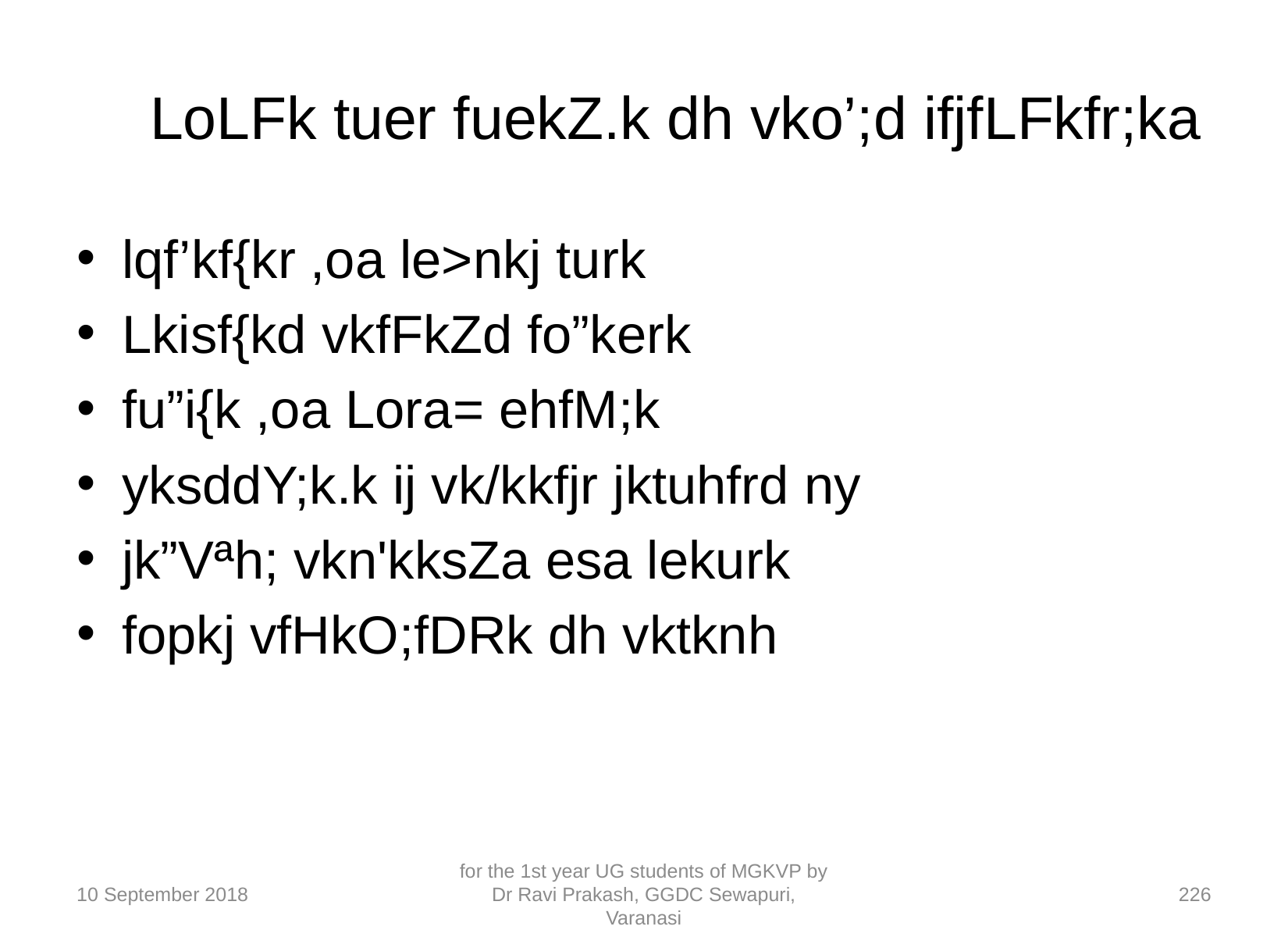

# LoLFk tuer fuekZ.k dh vko’;d ifjfLFkfr;ka
lqf’kf{kr ,oa le>nkj turk
Lkisf{kd vkfFkZd fo”kerk
fu”i{k ,oa Lora= ehfM;k
yksddY;k.k ij vk/kkfjr jktuhfrd ny
jk”Vªh; vkn'kksZa esa lekurk
fopkj vfHkO;fDRk dh vktknh
10 September 2018
for the 1st year UG students of MGKVP by Dr Ravi Prakash, GGDC Sewapuri, Varanasi
226